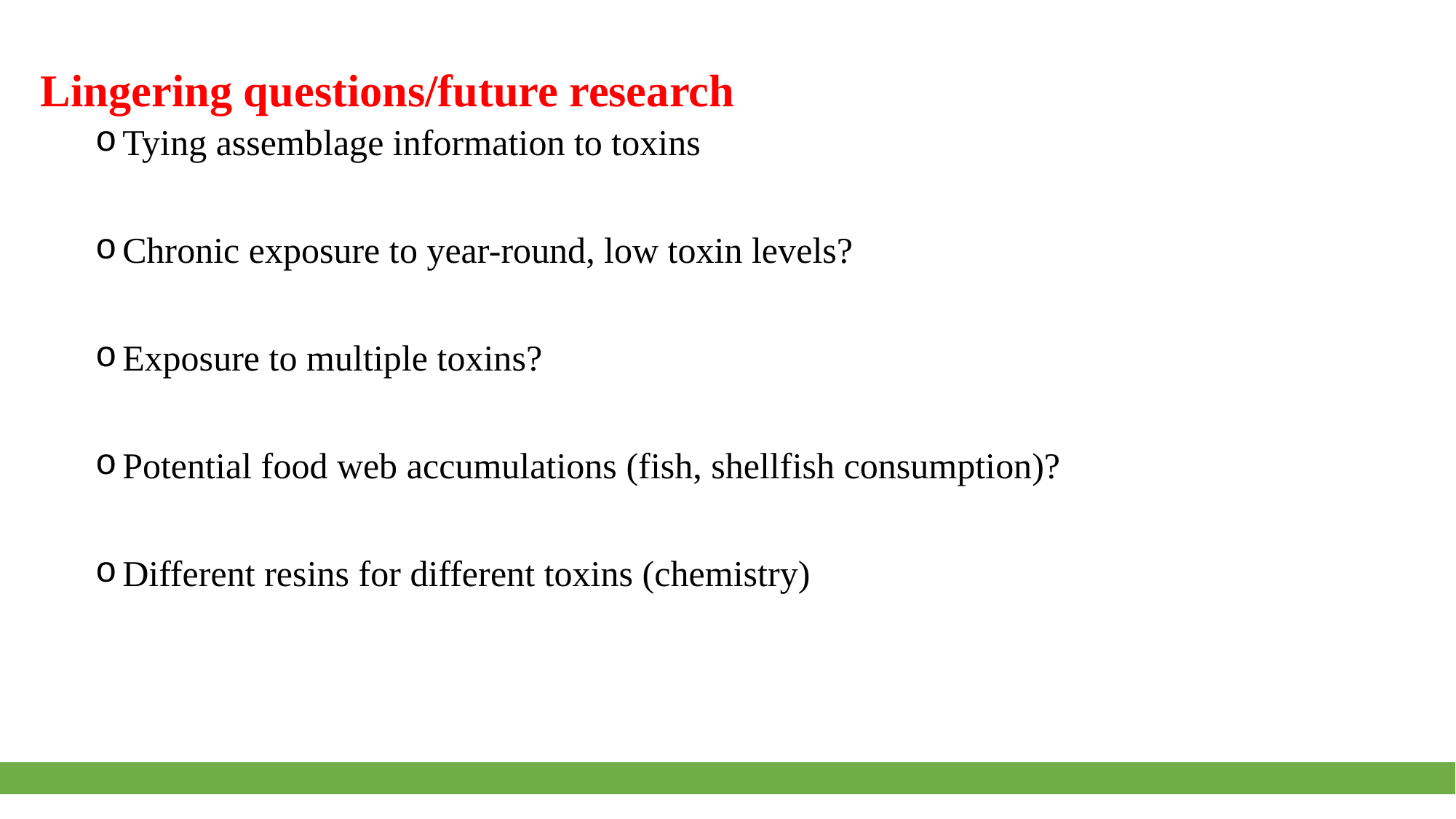

Lingering questions/future research
Tying assemblage information to toxins

Chronic exposure to year-round, low toxin levels?

Exposure to multiple toxins?

Potential food web accumulations (fish, shellfish consumption)?

Different resins for different toxins (chemistry)